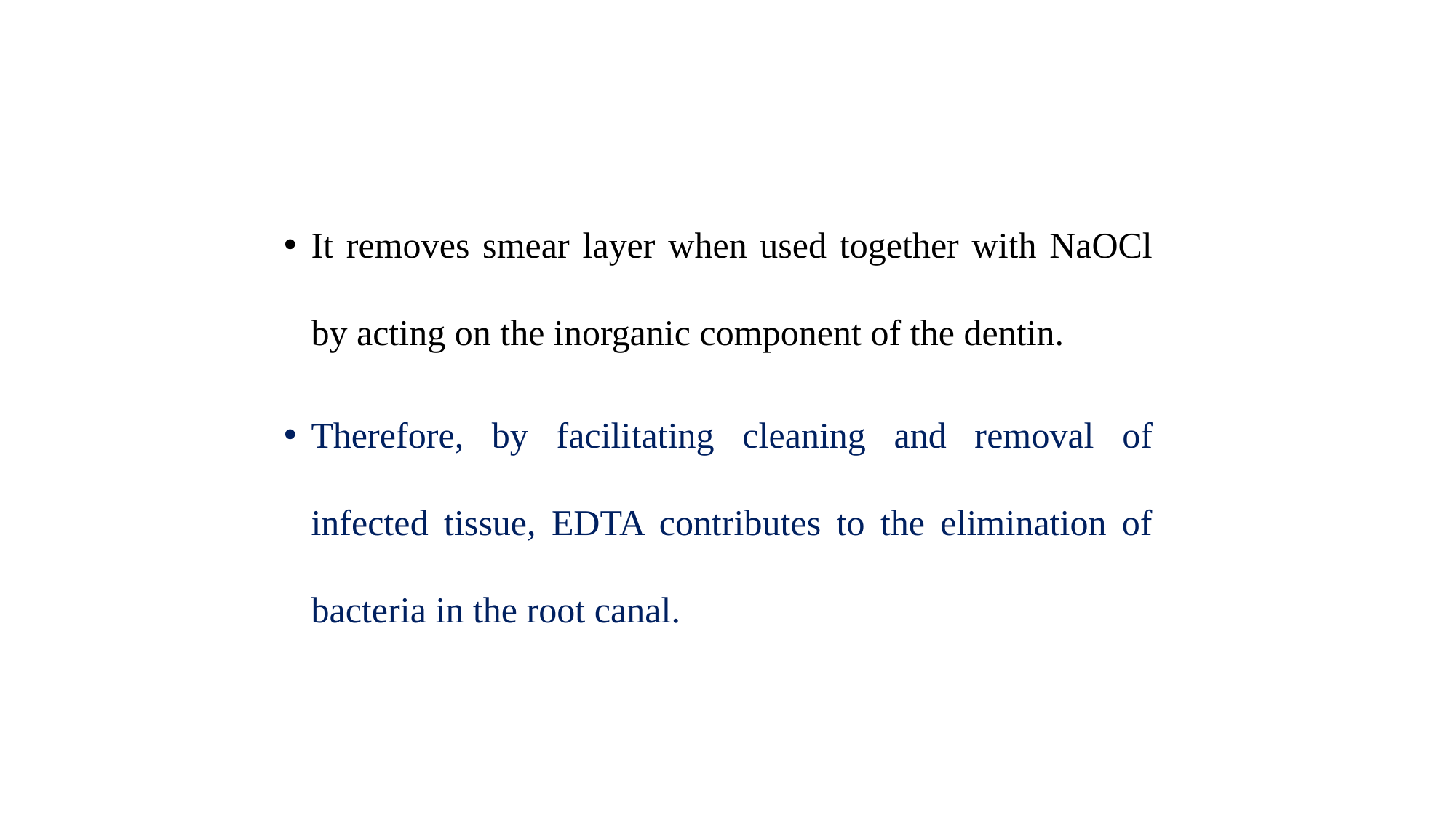

It removes smear layer when used together with NaOCl by acting on the inorganic component of the dentin.
Therefore, by facilitating cleaning and removal of infected tissue, EDTA contributes to the elimination of bacteria in the root canal.